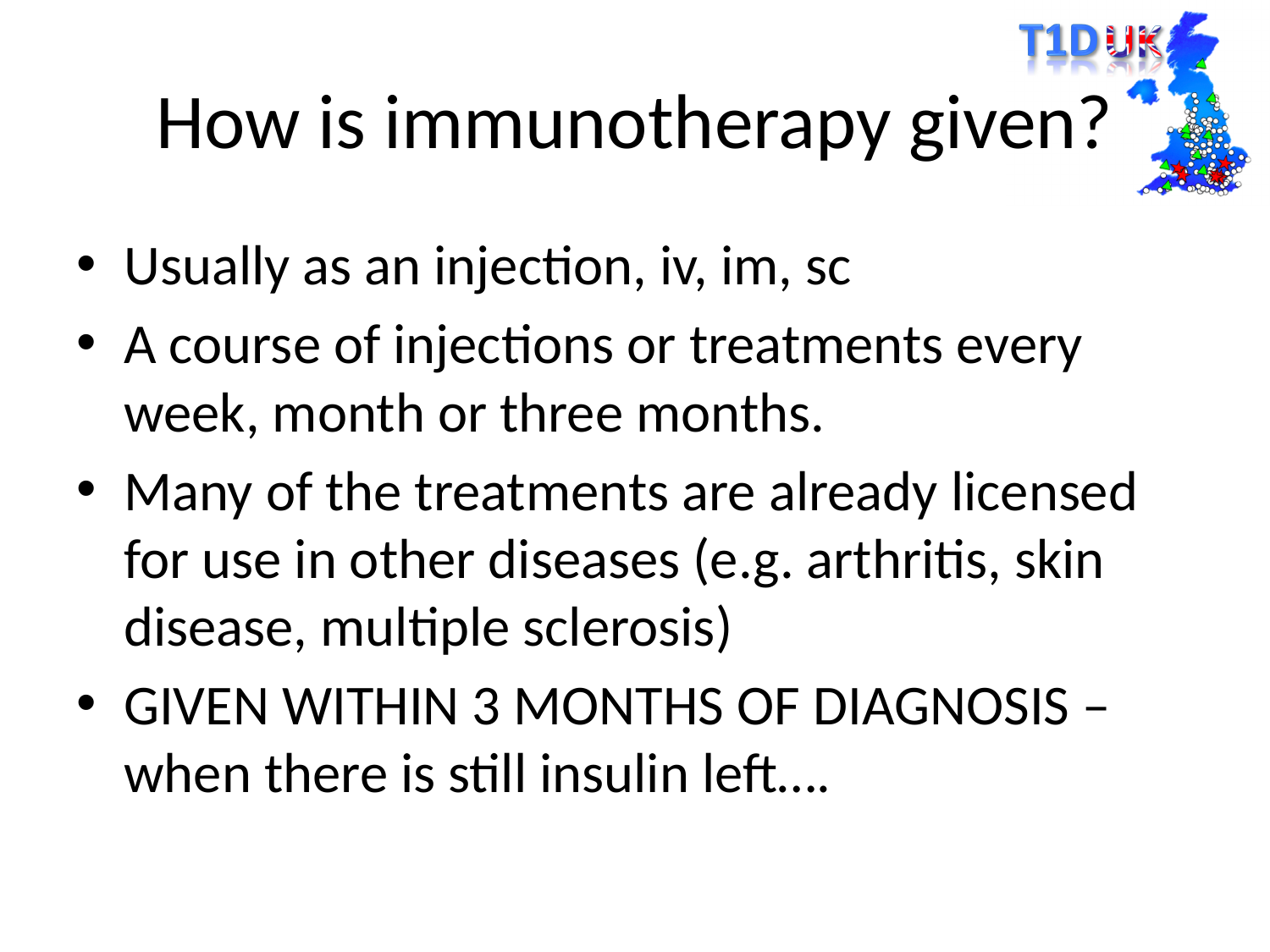

# How is immunotherapy given?
Usually as an injection, iv, im, sc
A course of injections or treatments every week, month or three months.
Many of the treatments are already licensed for use in other diseases (e.g. arthritis, skin disease, multiple sclerosis)
GIVEN WITHIN 3 MONTHS OF DIAGNOSIS – when there is still insulin left….